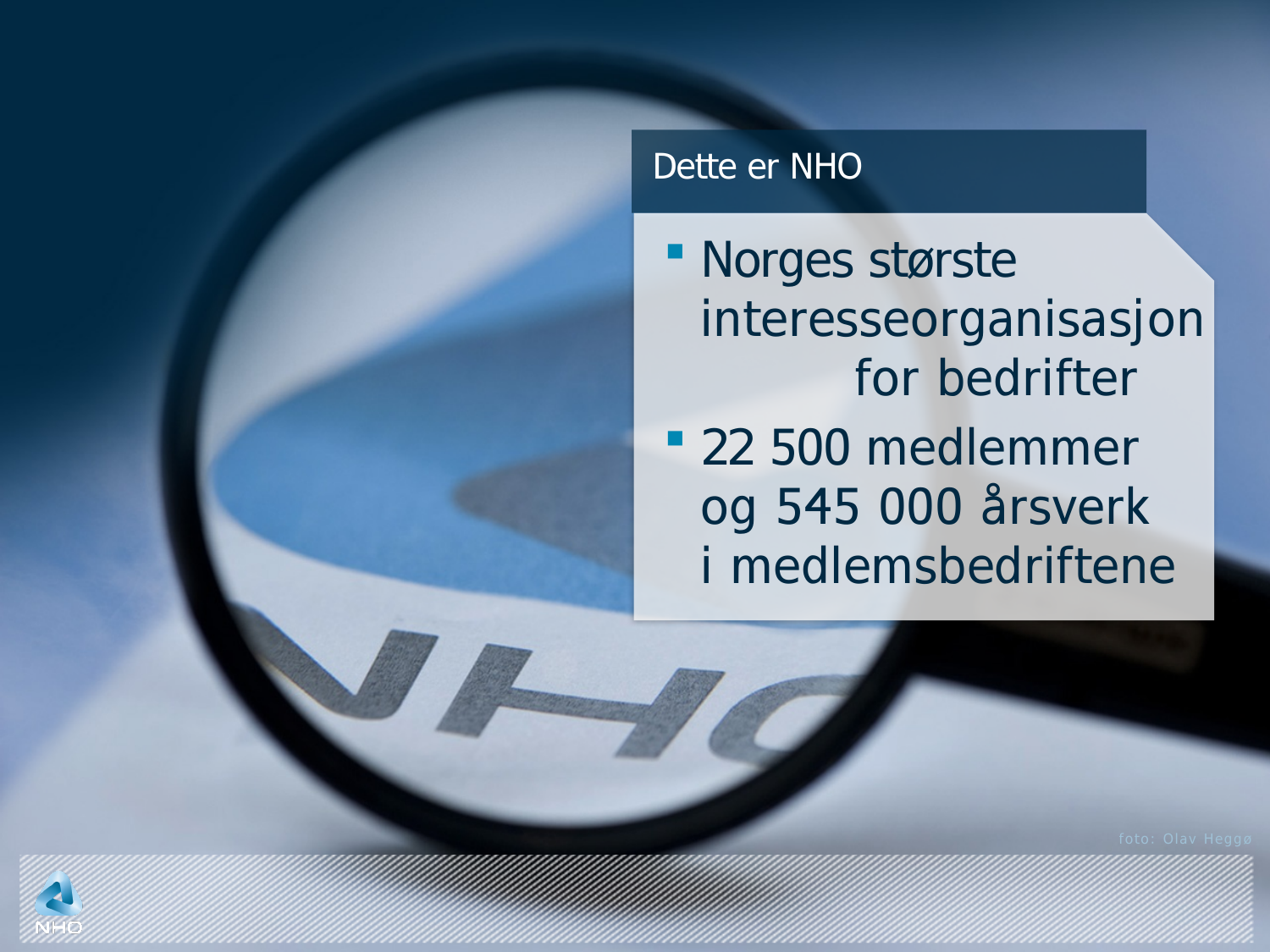

Dette er NHO

Norges største
interesseorganisasjon           for bedrifter
22 500 medlemmer
og 545 000 årsverk
i medlemsbedriftene
foto: Olav Heggø